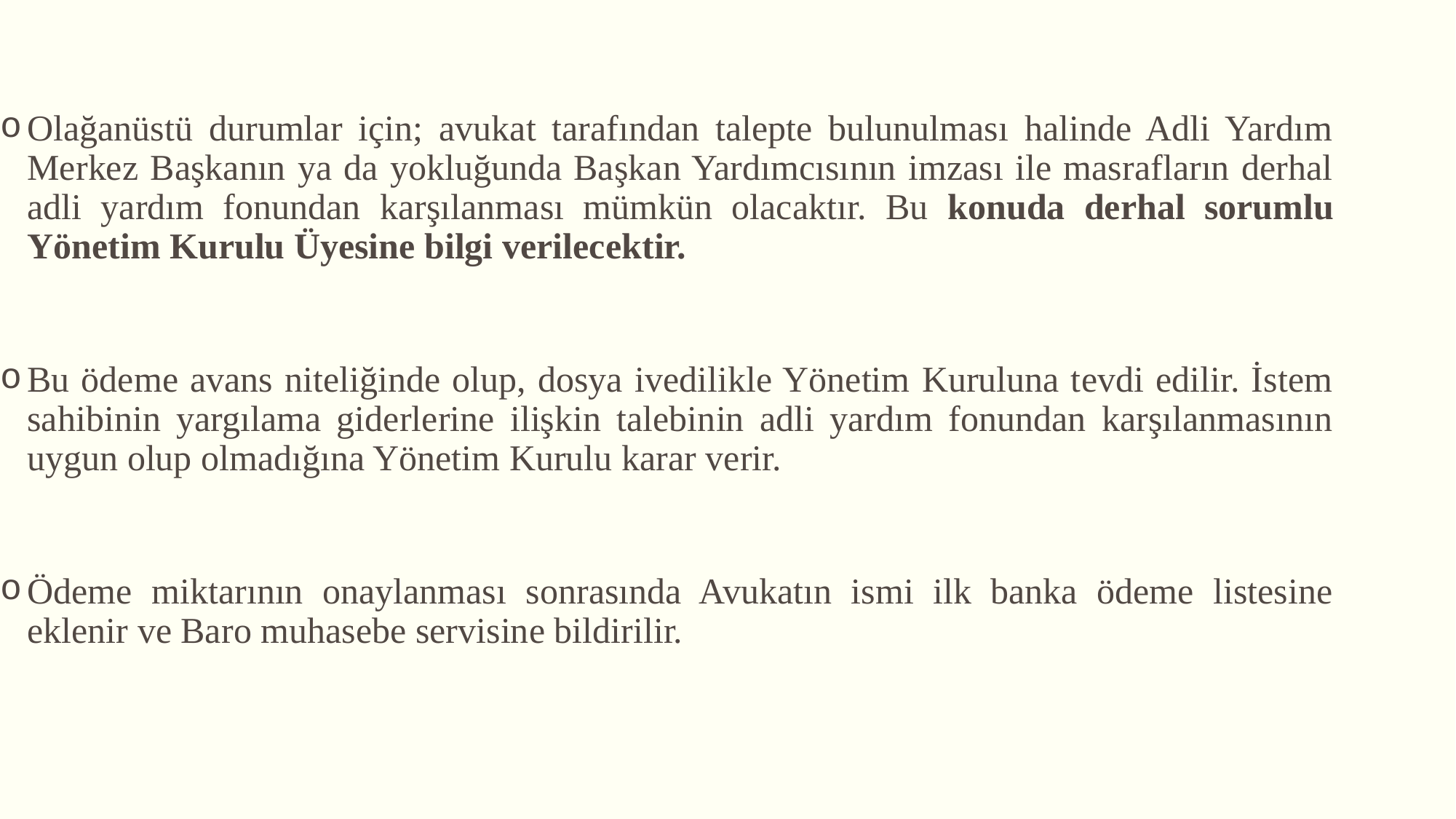

Olağanüstü durumlar için; avukat tarafından talepte bulunulması halinde Adli Yardım Merkez Başkanın ya da yokluğunda Başkan Yardımcısının imzası ile masrafların derhal adli yardım fonundan karşılanması mümkün olacaktır. Bu konuda derhal sorumlu Yönetim Kurulu Üyesine bilgi verilecektir.

Bu ödeme avans niteliğinde olup, dosya ivedilikle Yönetim Kuruluna tevdi edilir. İstem sahibinin yargılama giderlerine ilişkin talebinin adli yardım fonundan karşılanmasının uygun olup olmadığına Yönetim Kurulu karar verir.

Ödeme miktarının onaylanması sonrasında Avukatın ismi ilk banka ödeme listesine eklenir ve Baro muhasebe servisine bildirilir.